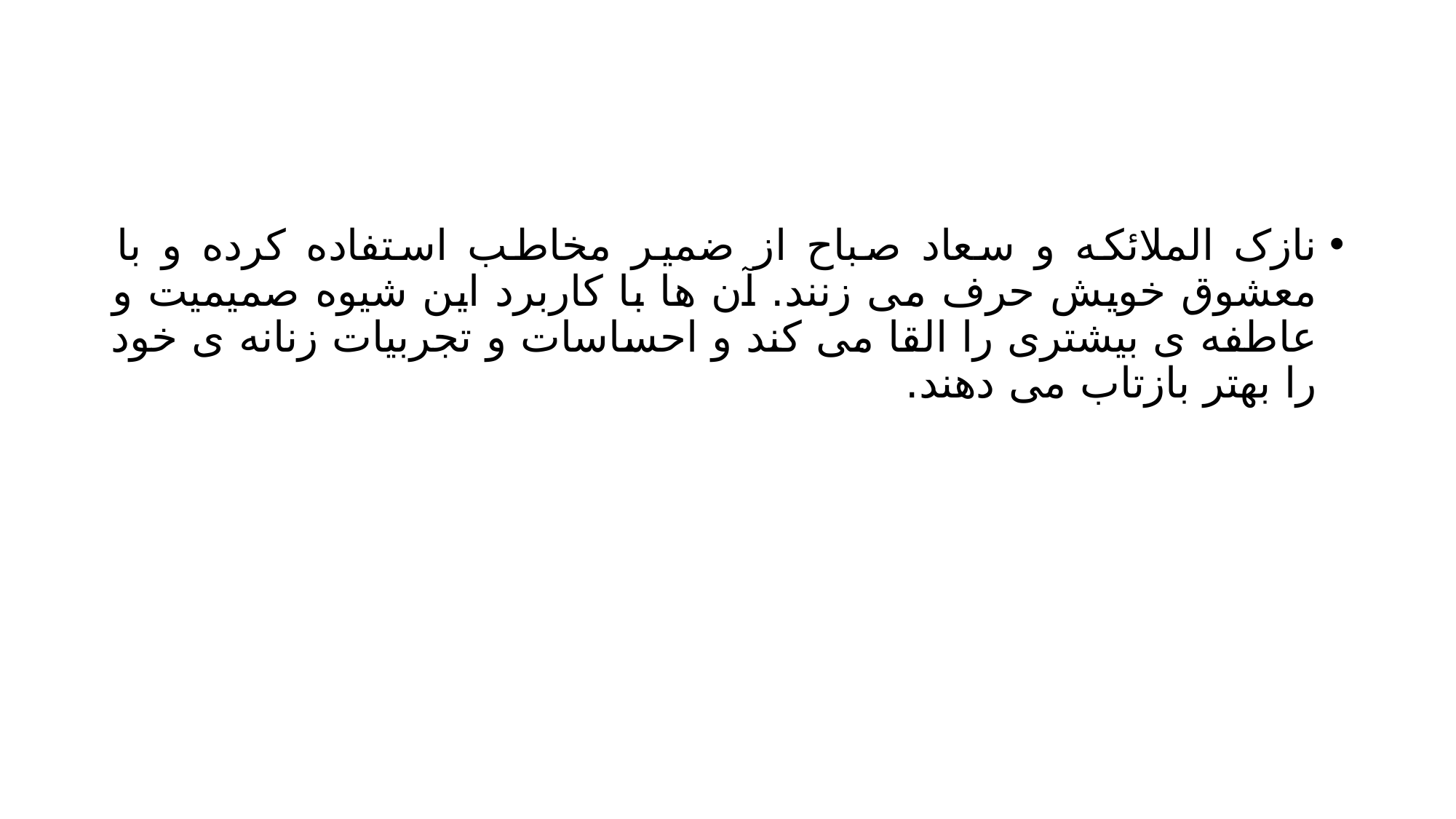

#
نازک الملائکه و سعاد صباح از ضمیر مخاطب استفاده کرده و با معشوق خویش حرف می زنند. آن ها با کاربرد این شیوه صمیمیت و عاطفه ی بیشتری را القا می کند و احساسات و تجربیات زنانه ی خود را بهتر بازتاب می دهند.